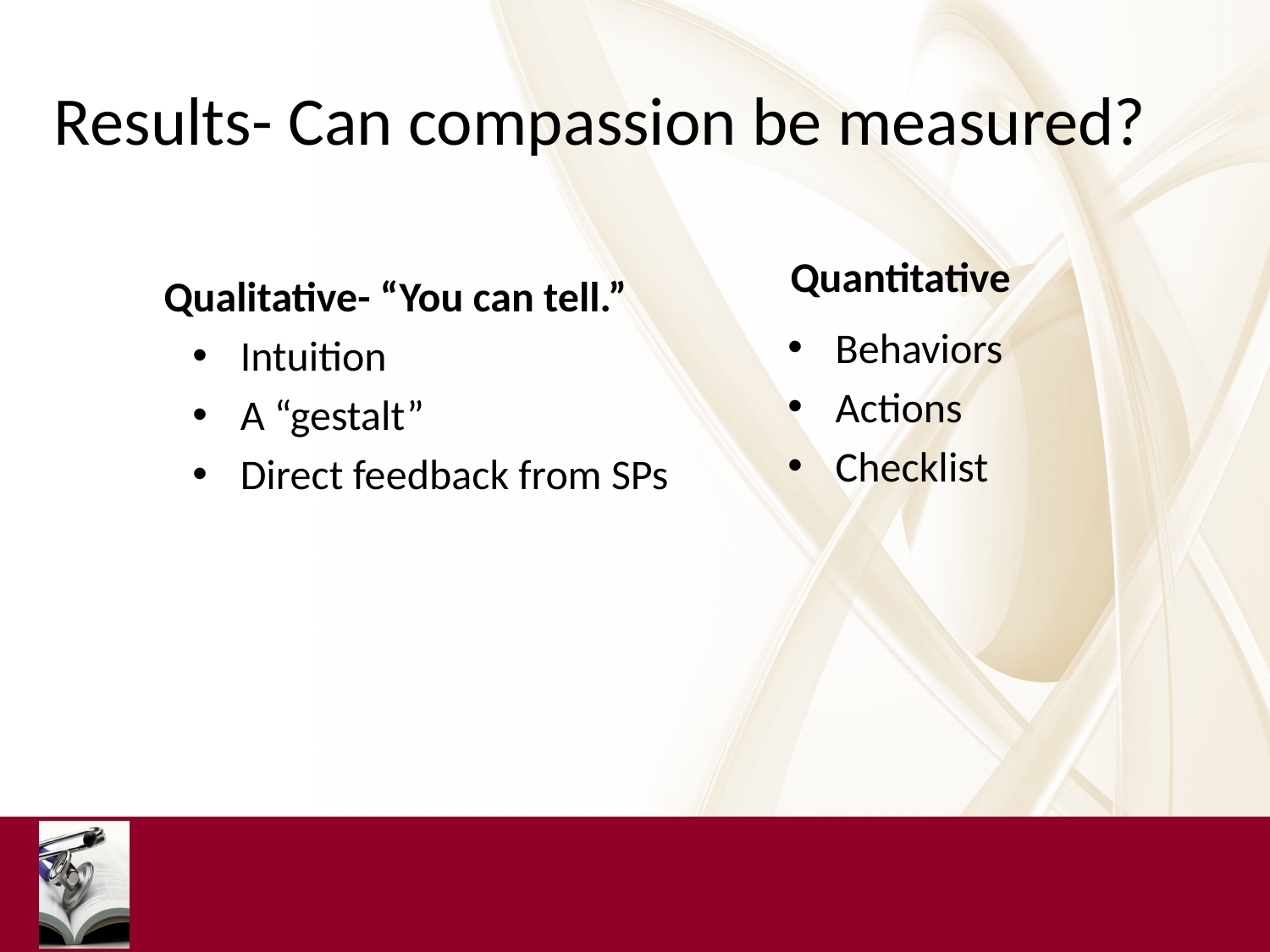

# Results- Can compassion be measured?
Quantitative
Qualitative- “You can tell.”
Behaviors
Actions
Checklist
Intuition
A “gestalt”
Direct feedback from SPs